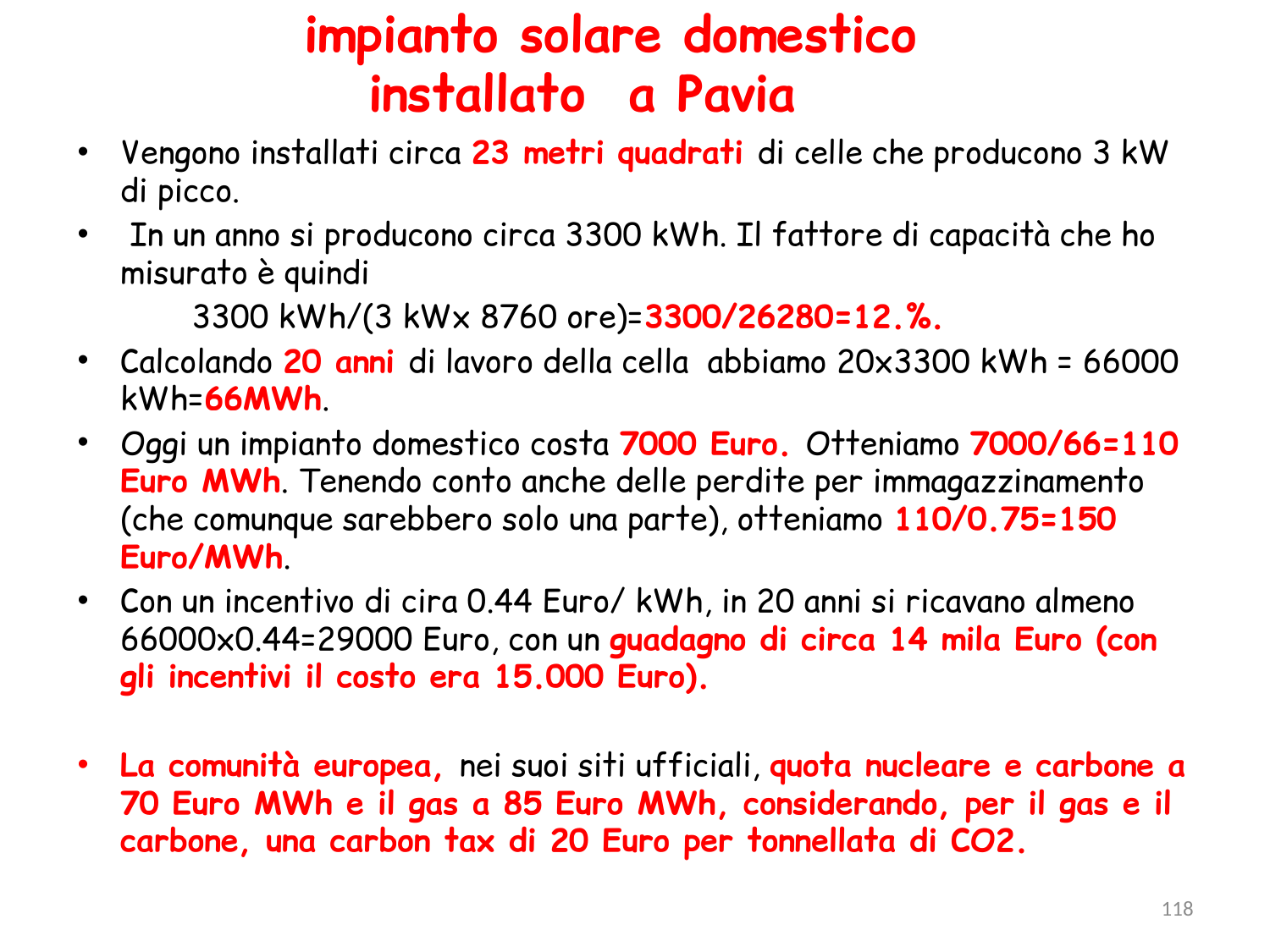

impianto solare domestico
    installato  a Pavia
Vengono installati circa 23 metri quadrati di celle che producono 3 kW di picco.
 In un anno si producono circa 3300 kWh. Il fattore di capacità che ho misurato è quindi
            3300 kWh/(3 kWx 8760 ore)=3300/26280=12.%.
Calcolando 20 anni di lavoro della cella  abbiamo 20x3300 kWh = 66000 kWh=66MWh.
Oggi un impianto domestico costa 7000 Euro. Otteniamo 7000/66=110 Euro MWh. Tenendo conto anche delle perdite per immagazzinamento (che comunque sarebbero solo una parte), otteniamo 110/0.75=150 Euro/MWh.
Con un incentivo di cira 0.44 Euro/ kWh, in 20 anni si ricavano almeno 66000x0.44=29000 Euro, con un guadagno di circa 14 mila Euro (con gli incentivi il costo era 15.000 Euro).

La comunità europea, nei suoi siti ufficiali, quota nucleare e carbone a 70 Euro MWh e il gas a 85 Euro MWh, considerando, per il gas e il carbone, una carbon tax di 20 Euro per tonnellata di CO2.

118